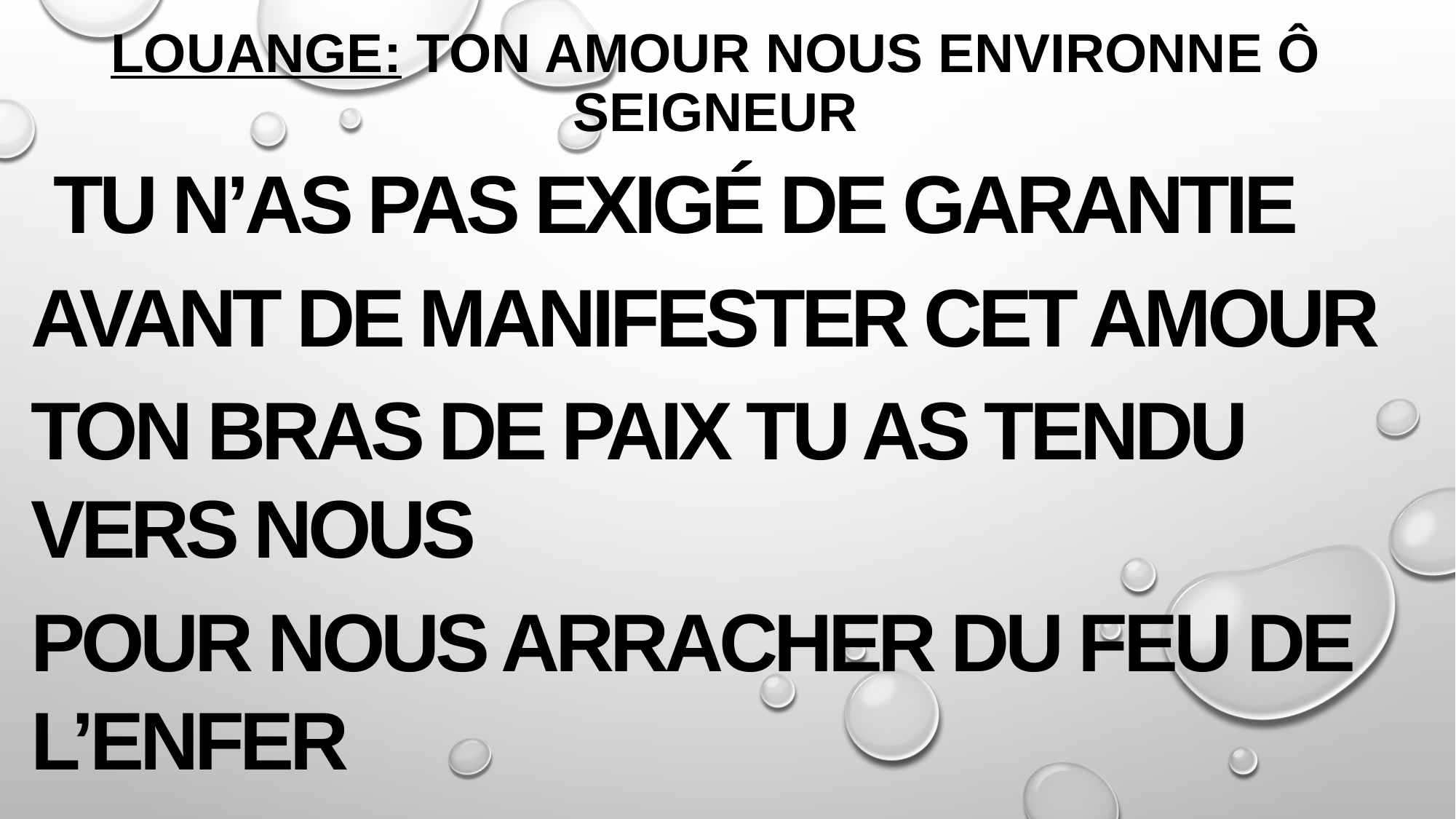

Tu n’as pas exigé de Garantie
Avant de manifester cet Amour
Ton bras de Paix tu as tendu vers nous
Pour nous arracher du feu de l’enfer
# louange: Ton amour nous environne ô Seigneur